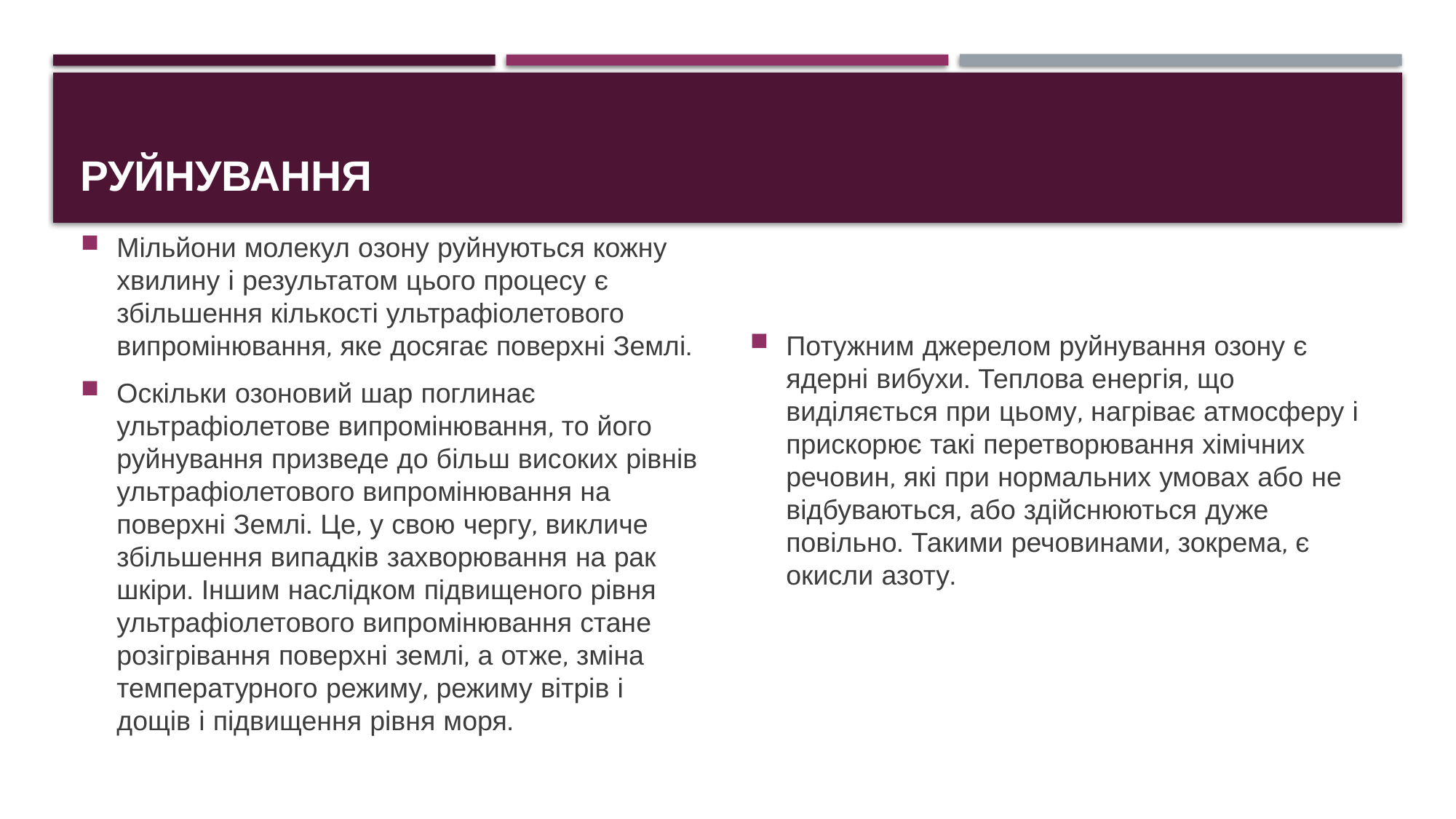

# РУЙНУВАННЯ
Мільйони молекул озону руйнуються кожну хвилину і результатом цього процесу є збільшення кількості ультрафіолетового випромінювання, яке досягає поверхні Землі.
Оскільки озоновий шар поглинає ультрафіолетове випромінювання, то його руйнування призведе до більш високих рівнів ультрафіолетового випромінювання на поверхні Землі. Це, у свою чергу, викличе збільшення випадків захворювання на рак шкіри. Іншим наслідком підвищеного рівня ультрафіолетового випромінювання стане розігрівання поверхні землі, а отже, зміна температурного режиму, режиму вітрів і дощів і підвищення рівня моря.
Потужним джерелом руйнування озону є ядерні вибухи. Теплова енергія, що виділяється при цьому, нагріває атмосферу і прискорює такі перетворювання хімічних речовин, які при нормальних умовах або не відбуваються, або здійснюються дуже повільно. Такими речовинами, зокрема, є окисли азоту.